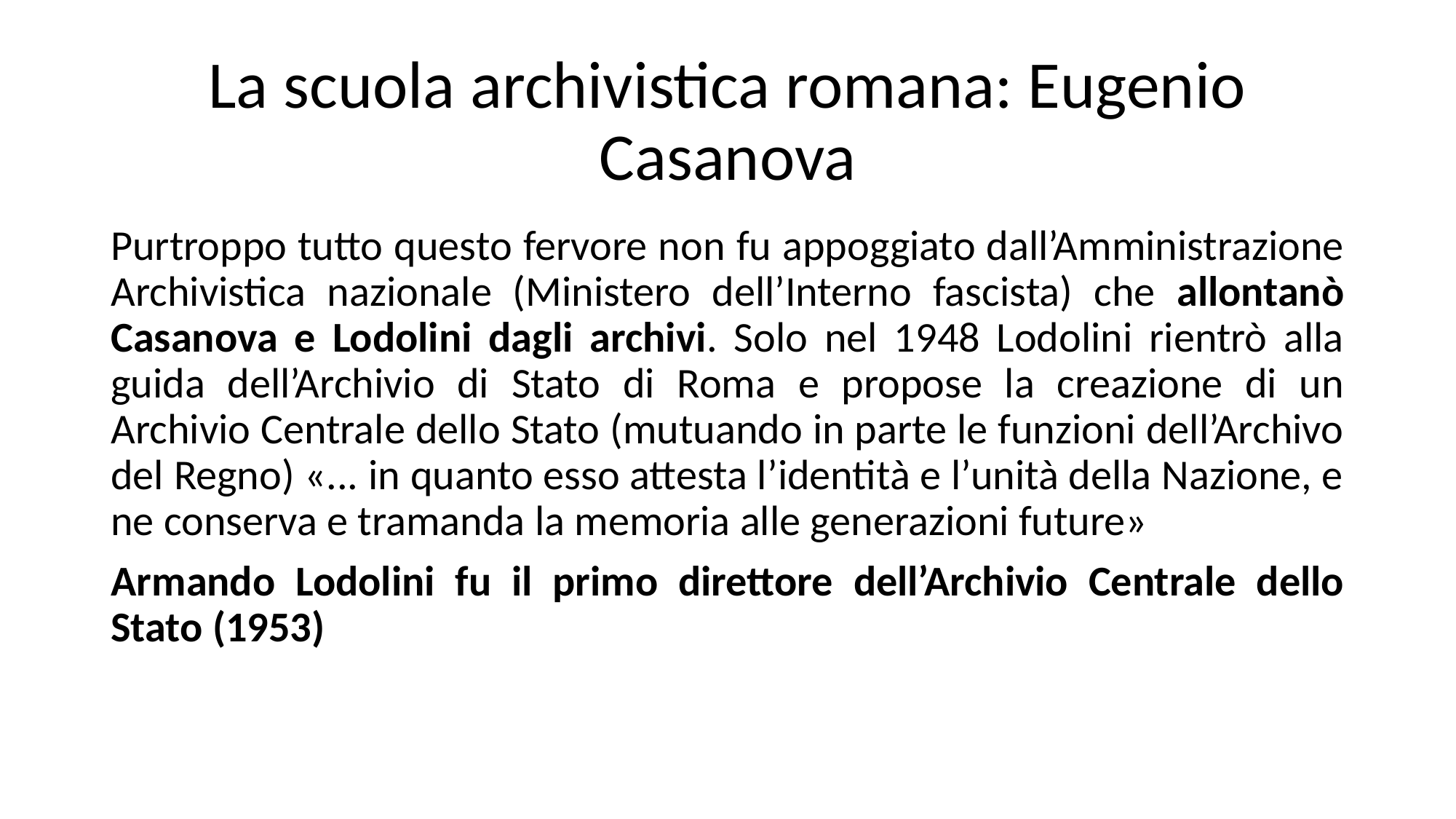

# La scuola archivistica romana: Eugenio Casanova
Purtroppo tutto questo fervore non fu appoggiato dall’Amministrazione Archivistica nazionale (Ministero dell’Interno fascista) che allontanò Casanova e Lodolini dagli archivi. Solo nel 1948 Lodolini rientrò alla guida dell’Archivio di Stato di Roma e propose la creazione di un Archivio Centrale dello Stato (mutuando in parte le funzioni dell’Archivo del Regno) «... in quanto esso attesta l’identità e l’unità della Nazione, e ne conserva e tramanda la memoria alle generazioni future»
Armando Lodolini fu il primo direttore dell’Archivio Centrale dello Stato (1953)